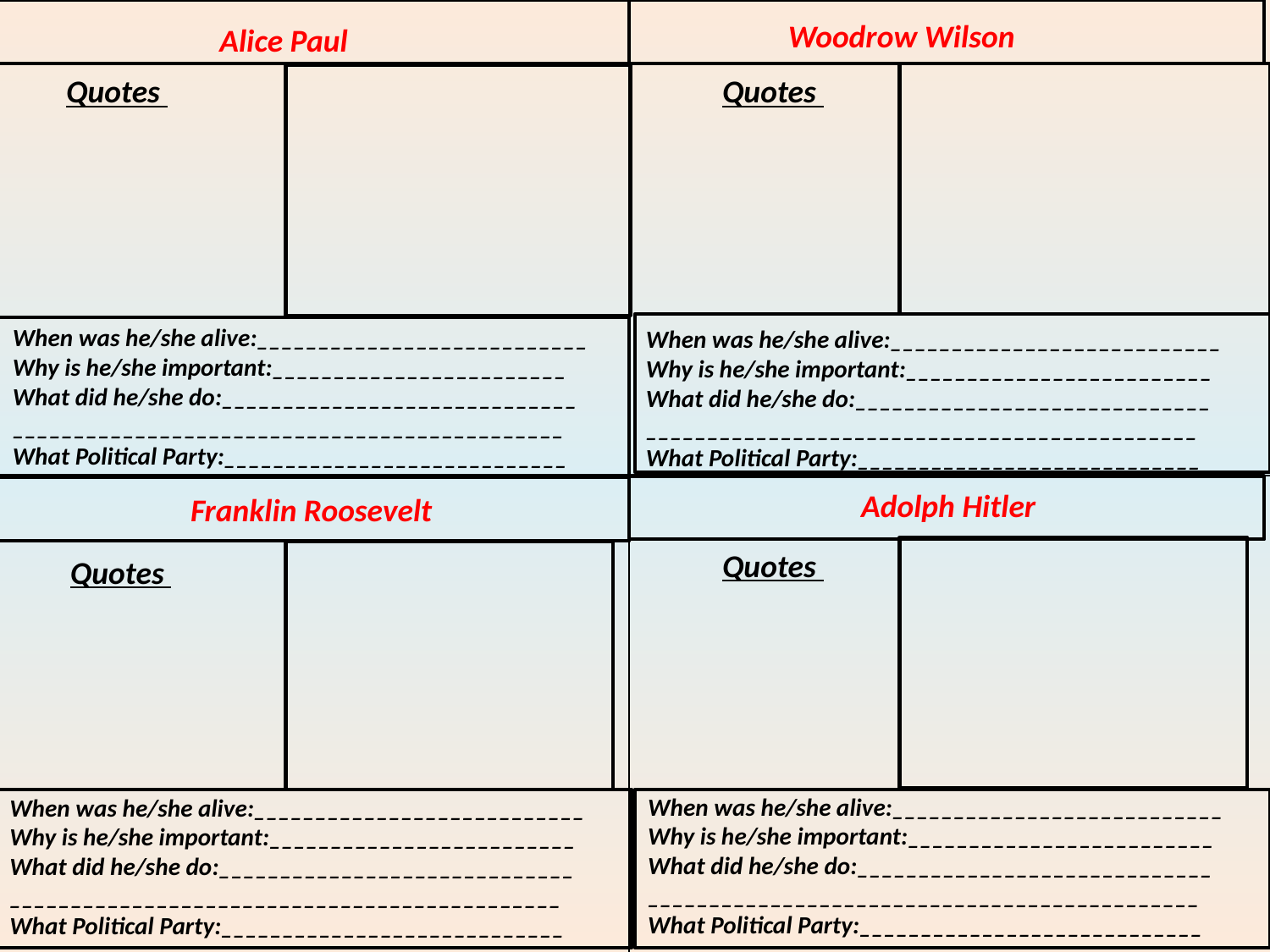

Woodrow Wilson
Alice Paul

Quotes

Quotes

When was he/she alive:___________________________
Why is he/she important:________________________
What did he/she do:_____________________________
_____________________________________________
What Political Party:____________________________

When was he/she alive:___________________________
Why is he/she important:_________________________
What did he/she do:_____________________________
_____________________________________________
What Political Party:____________________________

Adolph Hitler
Franklin Roosevelt

Quotes

Quotes
When was he/she alive:___________________________
Why is he/she important:_________________________
What did he/she do:_____________________________
_____________________________________________
What Political Party:____________________________
When was he/she alive:___________________________
Why is he/she important:_________________________
What did he/she do:_____________________________
_____________________________________________
What Political Party:____________________________